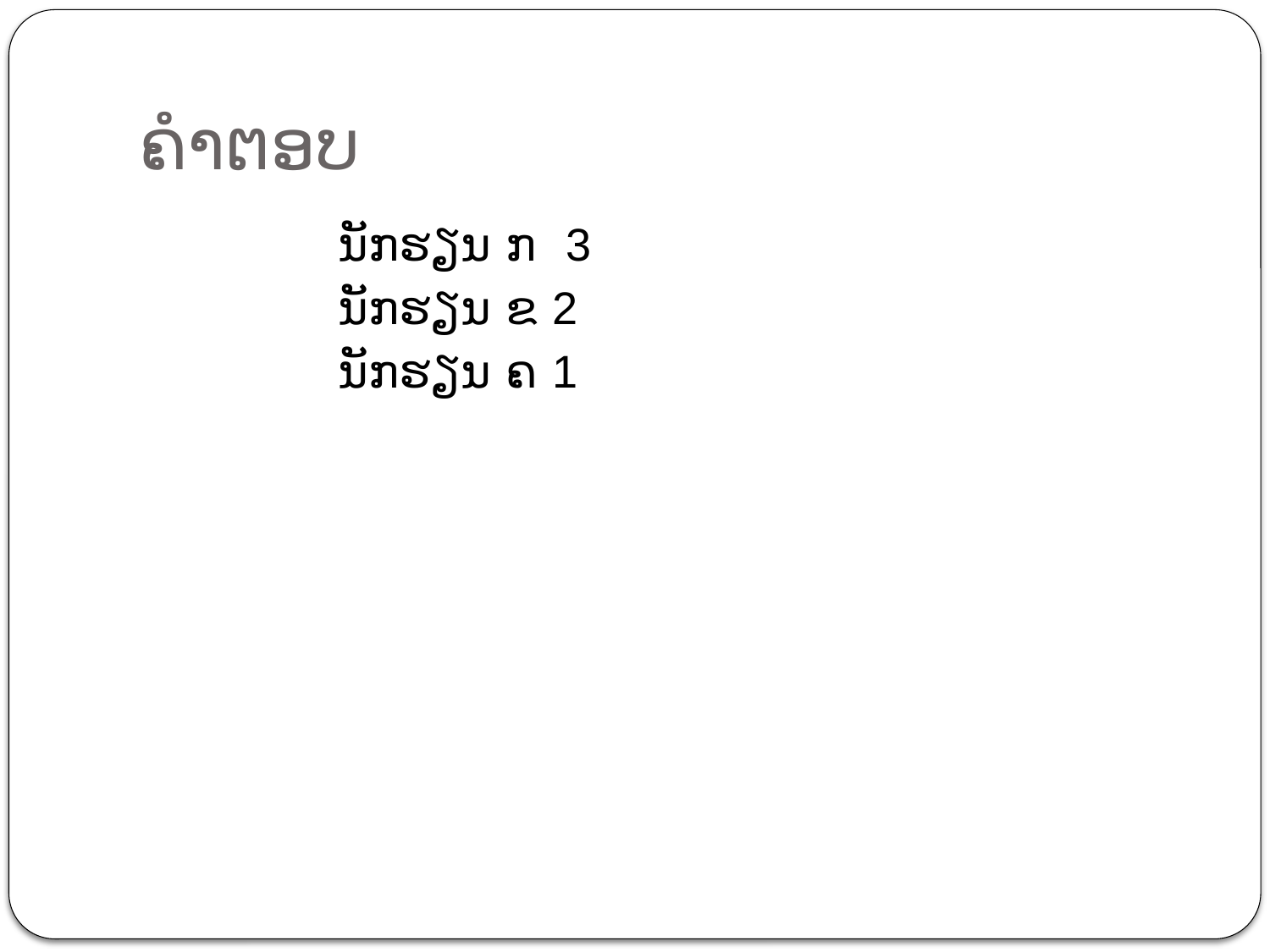

# ຄຳຕອບ
             ນັກຮຽນ ກ  3
             ນັກຮຽນ ຂ 2
             ນັກຮຽນ ຄ 1